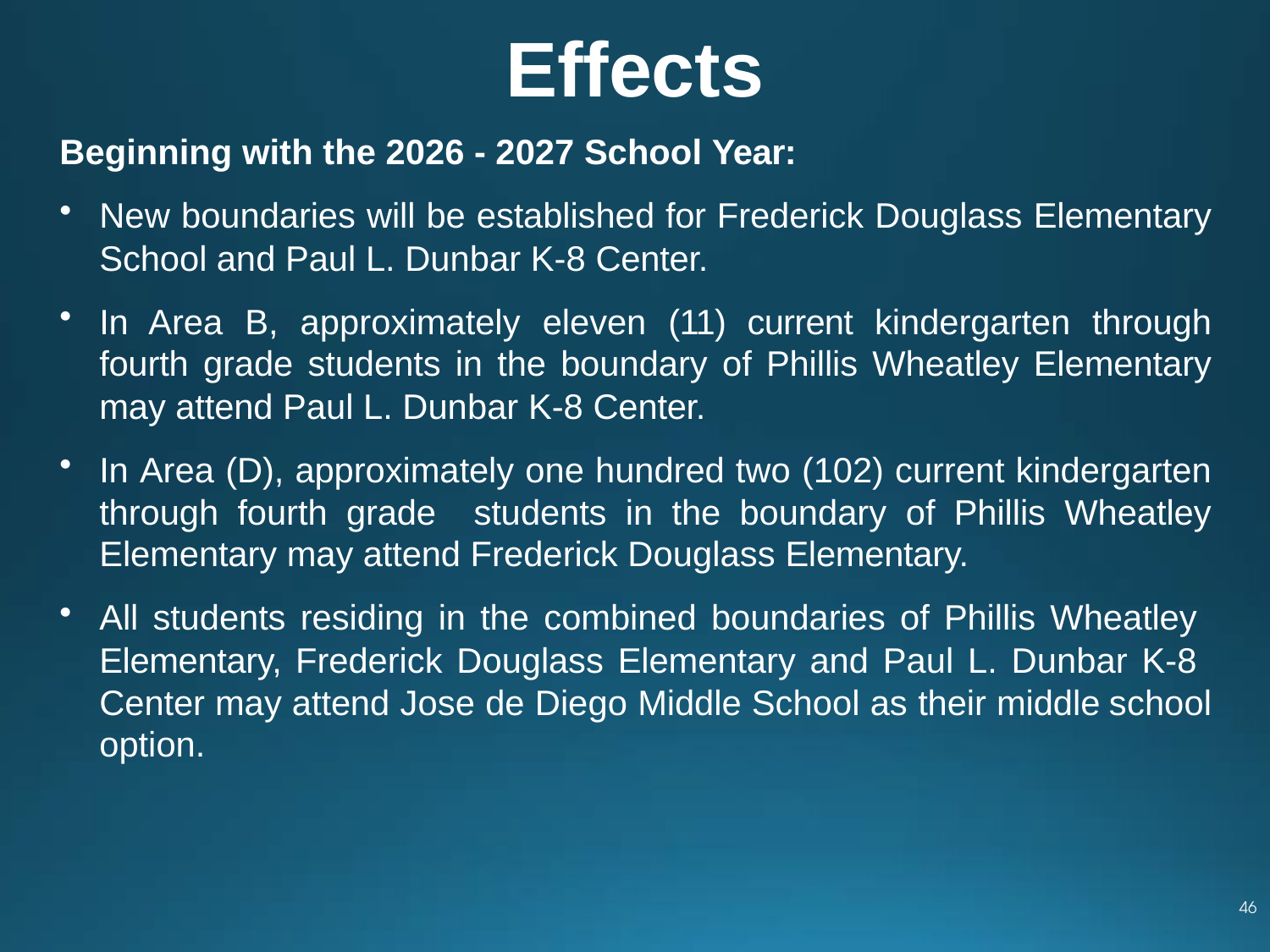

# Effects
Beginning with the 2026 - 2027 School Year:
New boundaries will be established for Frederick Douglass Elementary School and Paul L. Dunbar K-8 Center.
In Area B, approximately eleven (11) current kindergarten through fourth grade students in the boundary of Phillis Wheatley Elementary may attend Paul L. Dunbar K-8 Center.
In Area (D), approximately one hundred two (102) current kindergarten through fourth grade  students in the boundary of Phillis Wheatley Elementary may attend Frederick Douglass Elementary.
All students residing in the combined boundaries of Phillis Wheatley  Elementary, Frederick Douglass Elementary and Paul L. Dunbar K-8  Center may attend Jose de Diego Middle School as their middle school option.
46